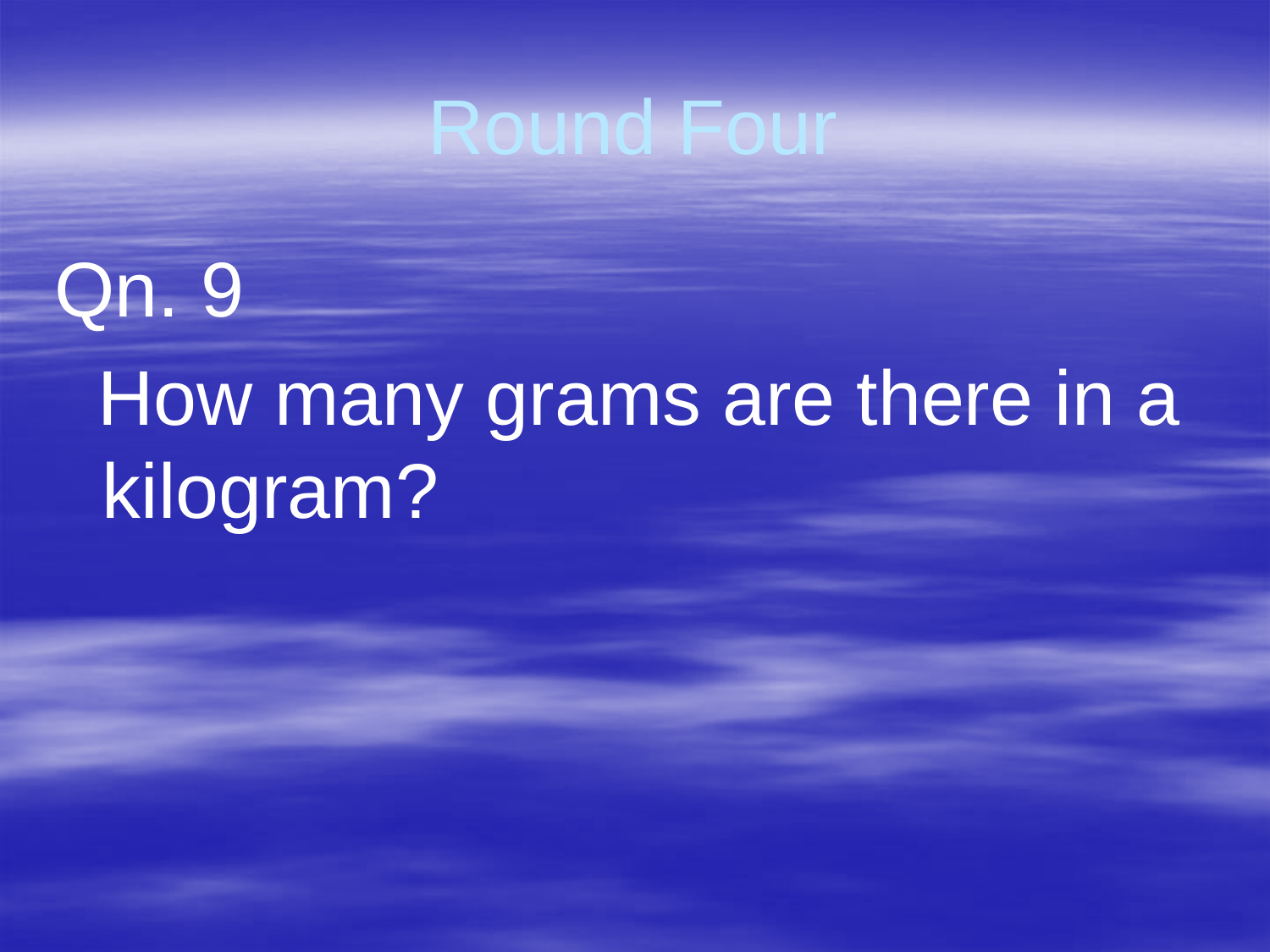

# Round Four
Qn. 9
  How many grams are there in a kilogram?